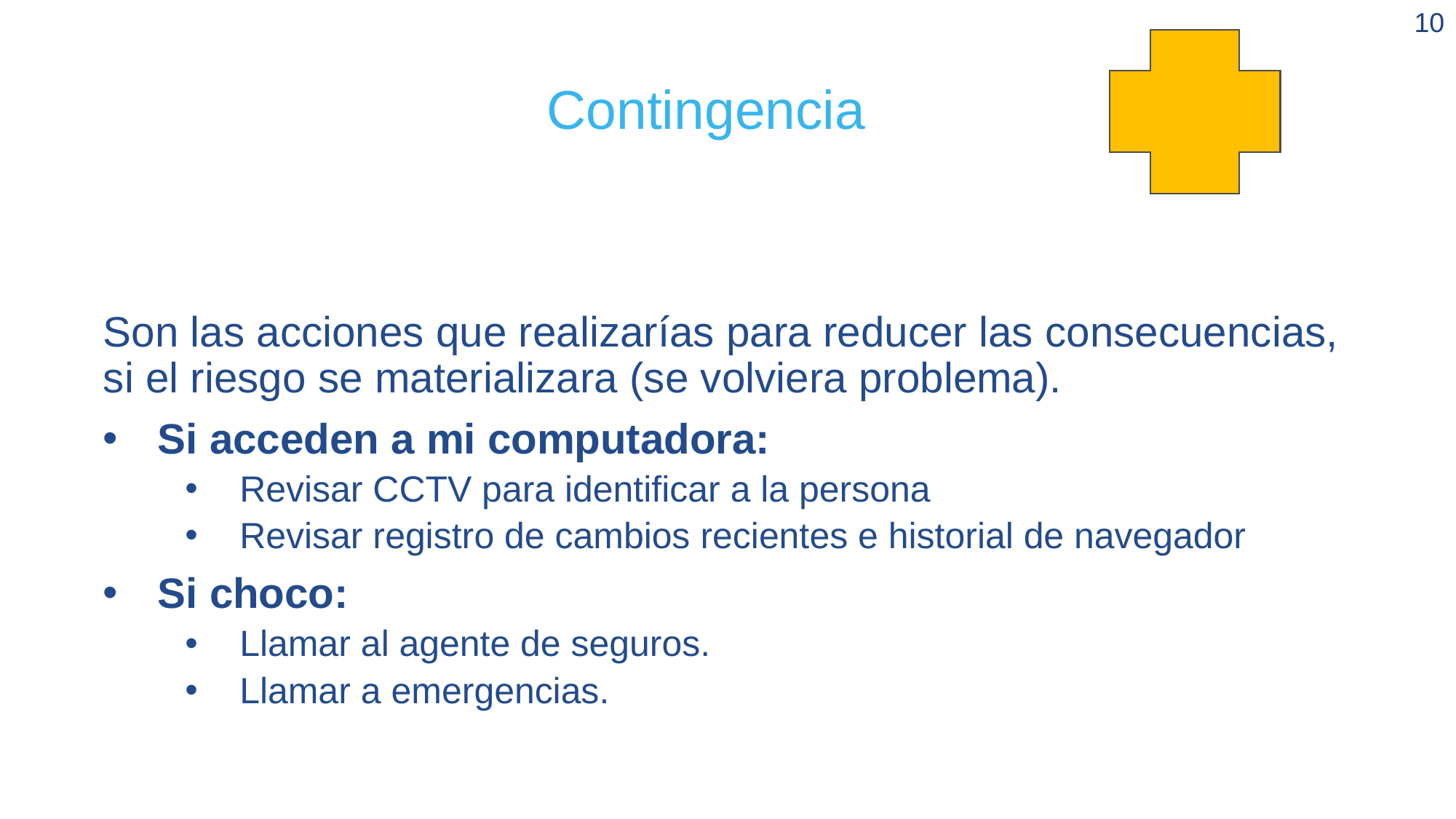

10
# Contingencia

Son las acciones que realizarías para reducer las consecuencias, si el riesgo se materializara (se volviera problema).
Si acceden a mi computadora:
Revisar CCTV para identificar a la persona
Revisar registro de cambios recientes e historial de navegador
Si choco:
Llamar al agente de seguros.
Llamar a emergencias.